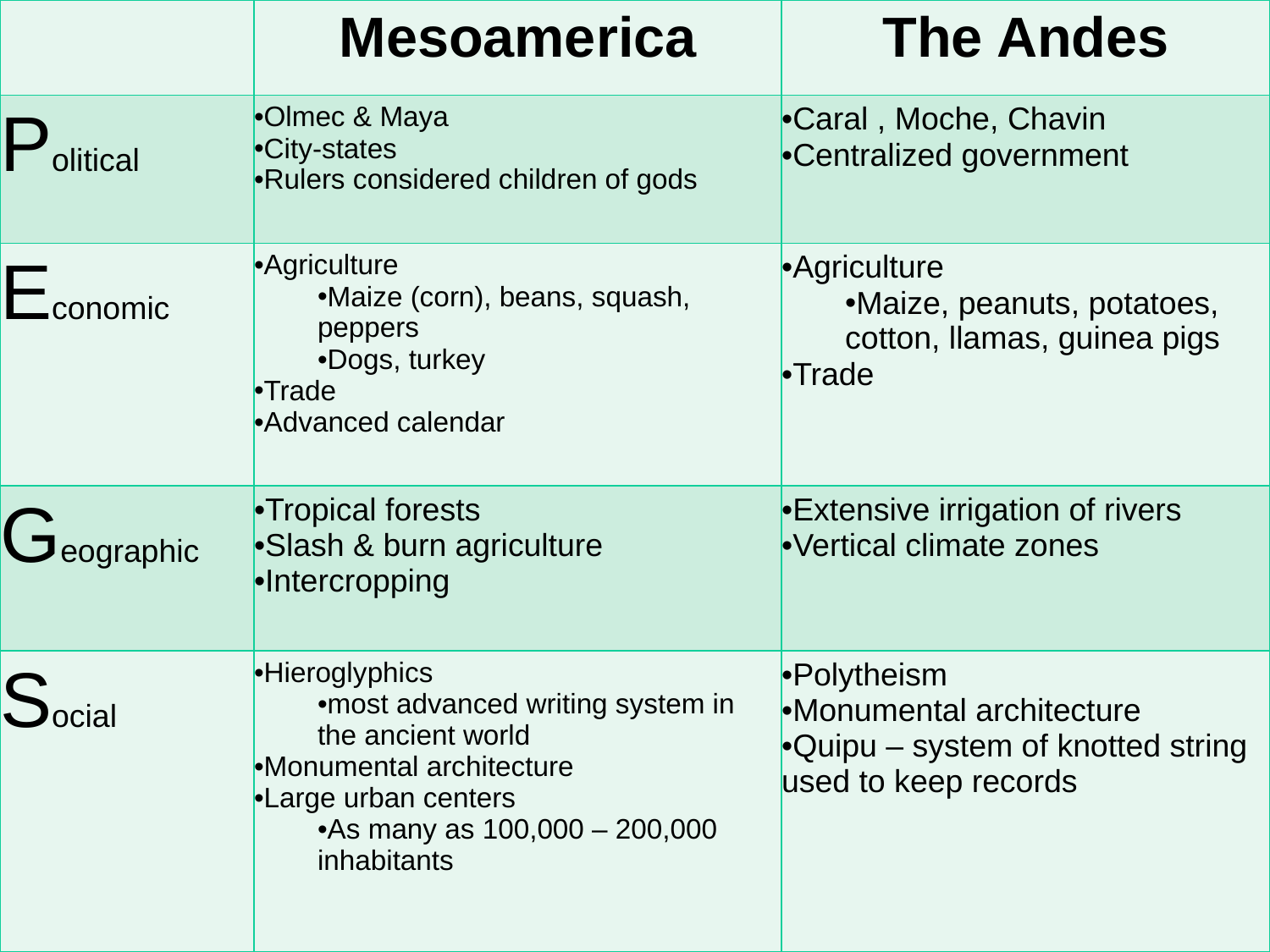

|  | Mesoamerica | The Andes |
| --- | --- | --- |
| Political | Olmec & Maya City-states Rulers considered children of gods | Caral , Moche, Chavin Centralized government |
| Economic | Agriculture Maize (corn), beans, squash, peppers Dogs, turkey Trade Advanced calendar | Agriculture Maize, peanuts, potatoes, cotton, llamas, guinea pigs Trade |
| Geographic | Tropical forests Slash & burn agriculture Intercropping | Extensive irrigation of rivers Vertical climate zones |
| Social | Hieroglyphics most advanced writing system in the ancient world Monumental architecture Large urban centers As many as 100,000 – 200,000 inhabitants | Polytheism Monumental architecture Quipu – system of knotted string used to keep records |